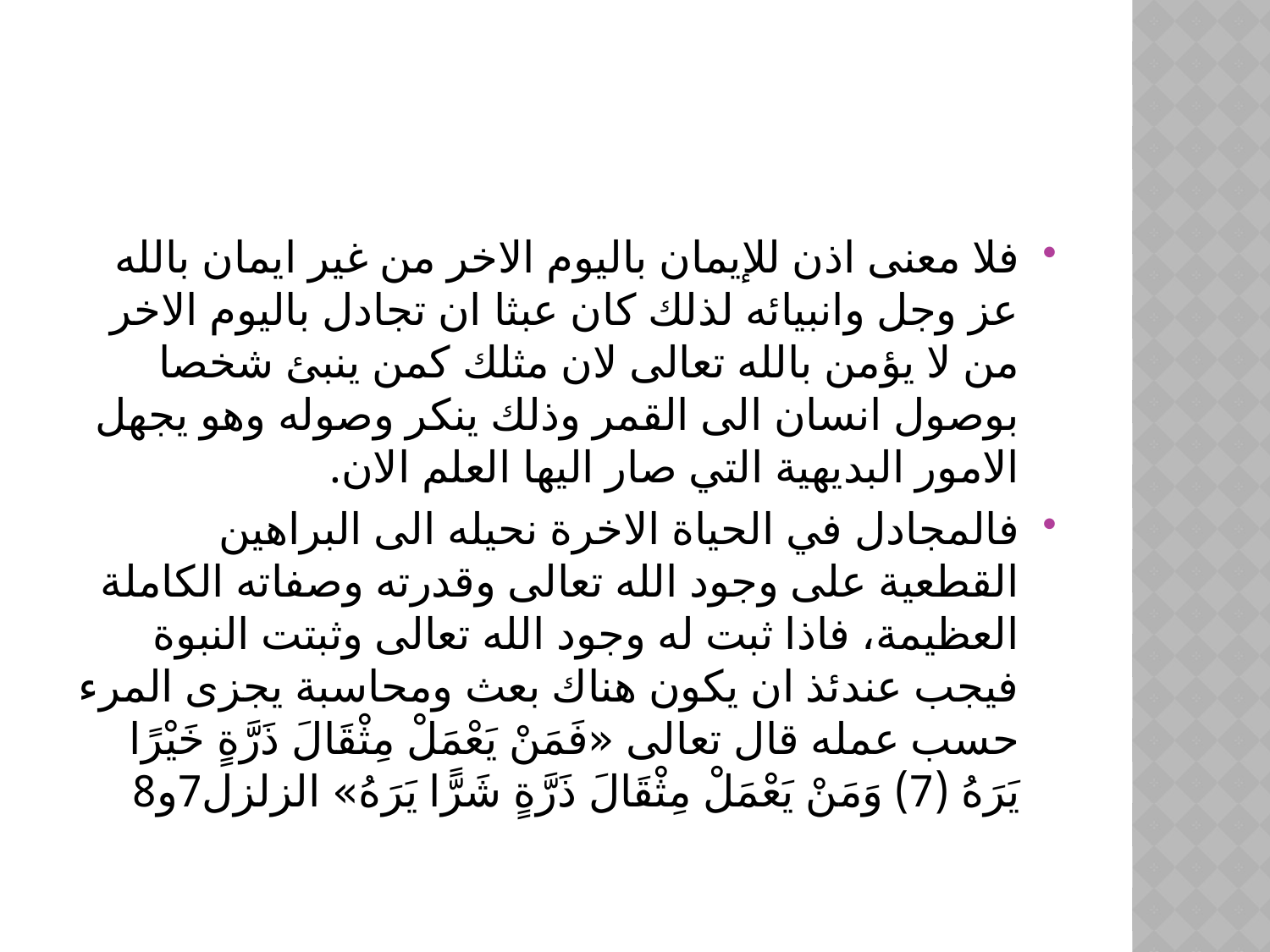

#
فلا معنى اذن للإيمان باليوم الاخر من غير ايمان بالله عز وجل وانبيائه لذلك كان عبثا ان تجادل باليوم الاخر من لا يؤمن بالله تعالى لان مثلك كمن ينبئ شخصا بوصول انسان الى القمر وذلك ينكر وصوله وهو يجهل الامور البديهية التي صار اليها العلم الان.
فالمجادل في الحياة الاخرة نحيله الى البراهين القطعية على وجود الله تعالى وقدرته وصفاته الكاملة العظيمة، فاذا ثبت له وجود الله تعالى وثبتت النبوة فيجب عندئذ ان يكون هناك بعث ومحاسبة يجزى المرء حسب عمله قال تعالى «فَمَنْ يَعْمَلْ مِثْقَالَ ذَرَّةٍ خَيْرًا يَرَهُ (7) وَمَنْ يَعْمَلْ مِثْقَالَ ذَرَّةٍ شَرًّا يَرَهُ» الزلزل7و8